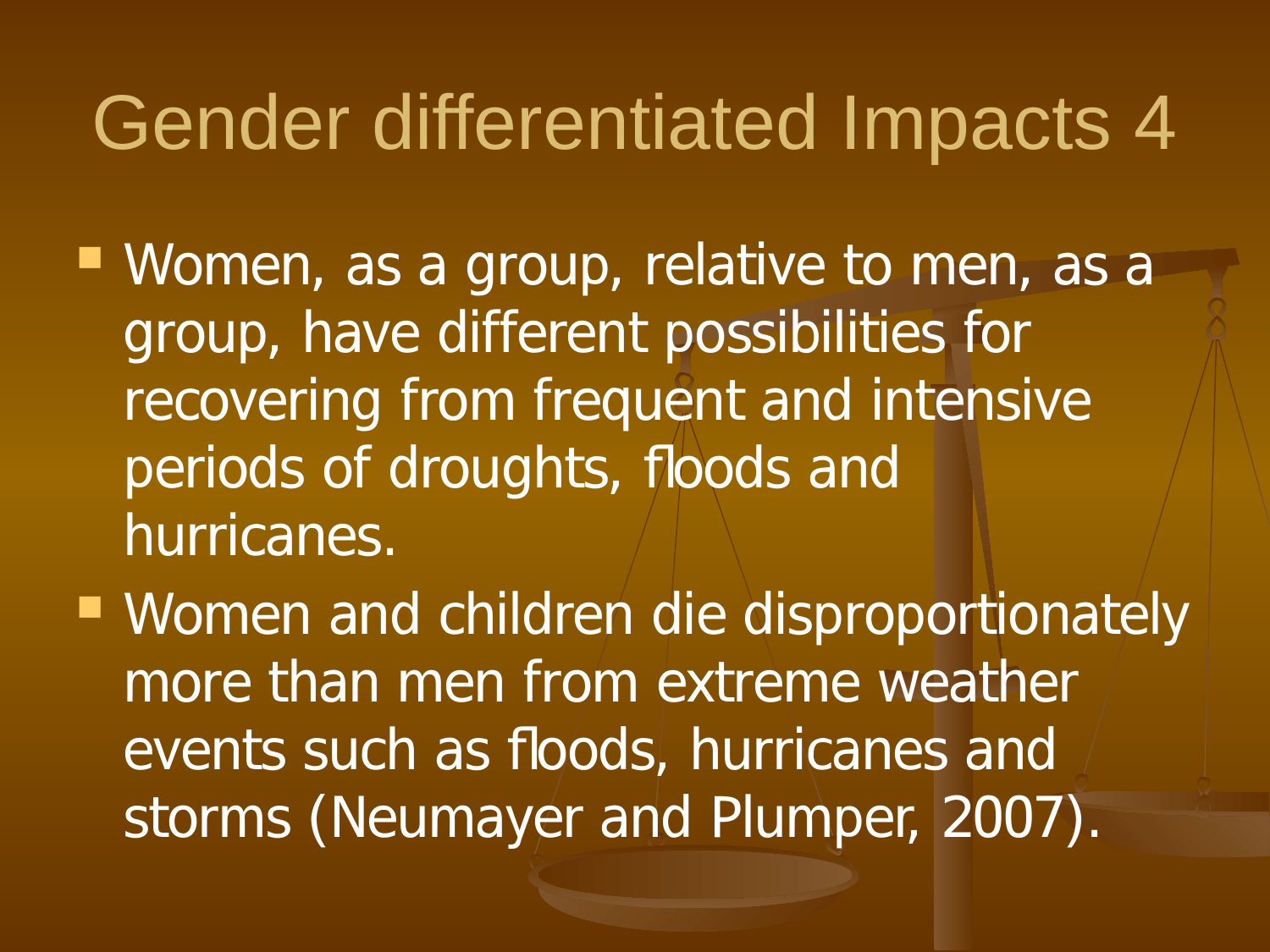

# Gender differentiated Impacts 4
Women, as a group, relative to men, as a group, have different possibilities for recovering from frequent and intensive periods of droughts, floods and hurricanes.
Women and children die disproportionately more than men from extreme weather events such as floods, hurricanes and storms (Neumayer and Plumper, 2007).